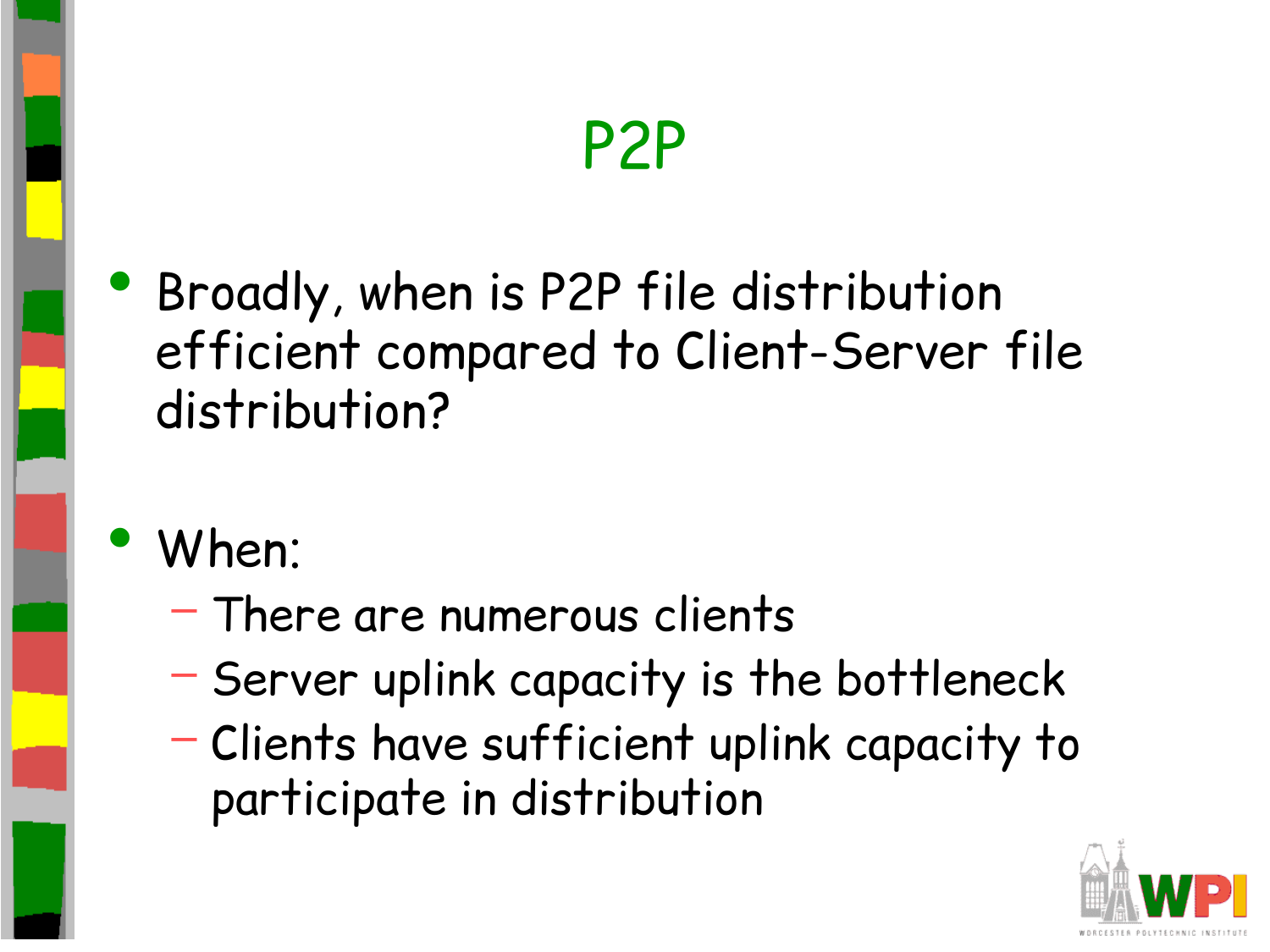

# P2P
Broadly, when is P2P file distribution efficient compared to Client-Server file distribution?

When:
There are numerous clients
Server uplink capacity is the bottleneck
Clients have sufficient uplink capacity to participate in distribution